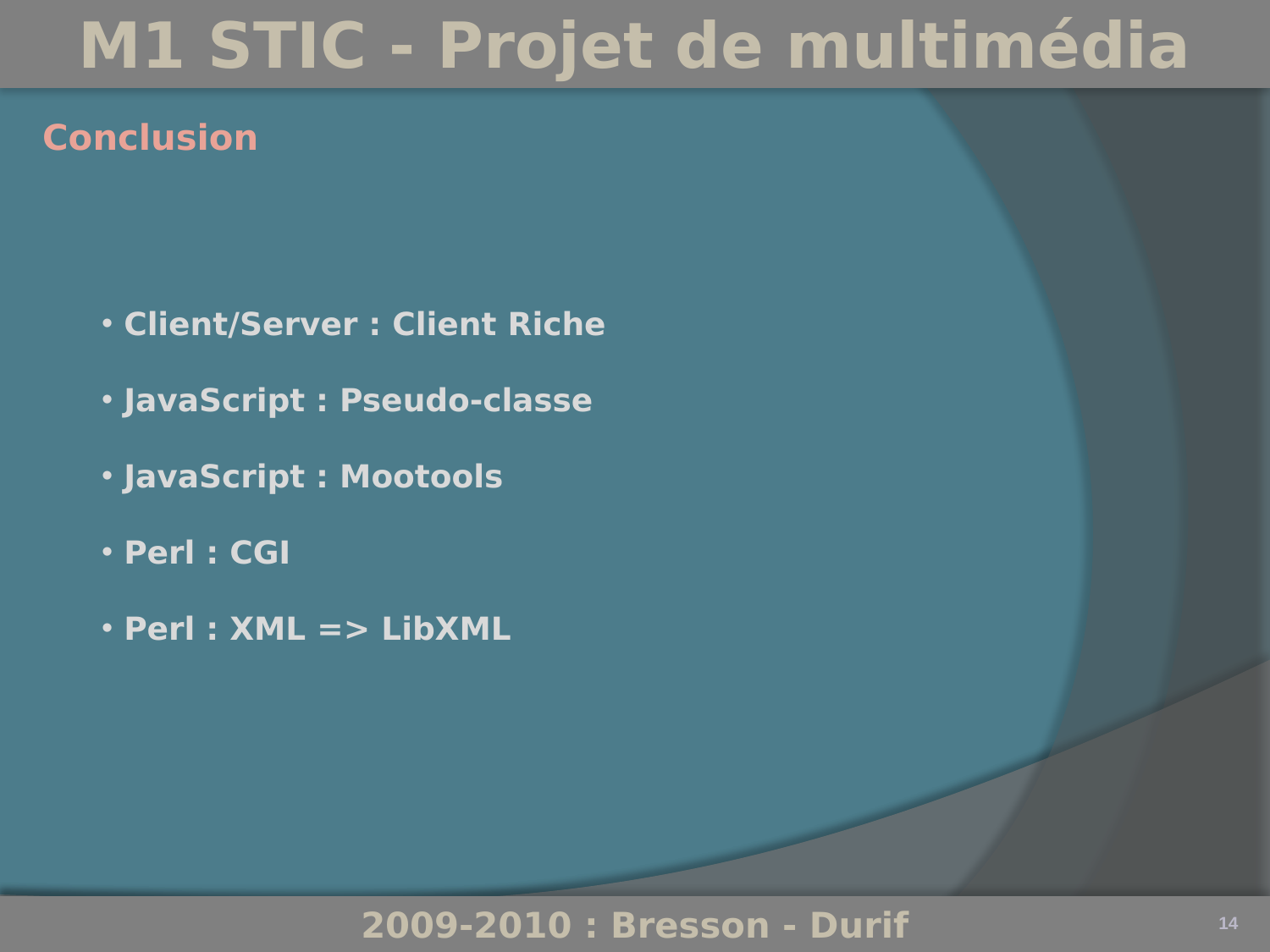

M1 STIC - Projet de multimédia
Conclusion
 Client/Server : Client Riche

 JavaScript : Pseudo-classe

 JavaScript : Mootools

 Perl : CGI

 Perl : XML => LibXML
2009-2010 : Bresson - Durif
14